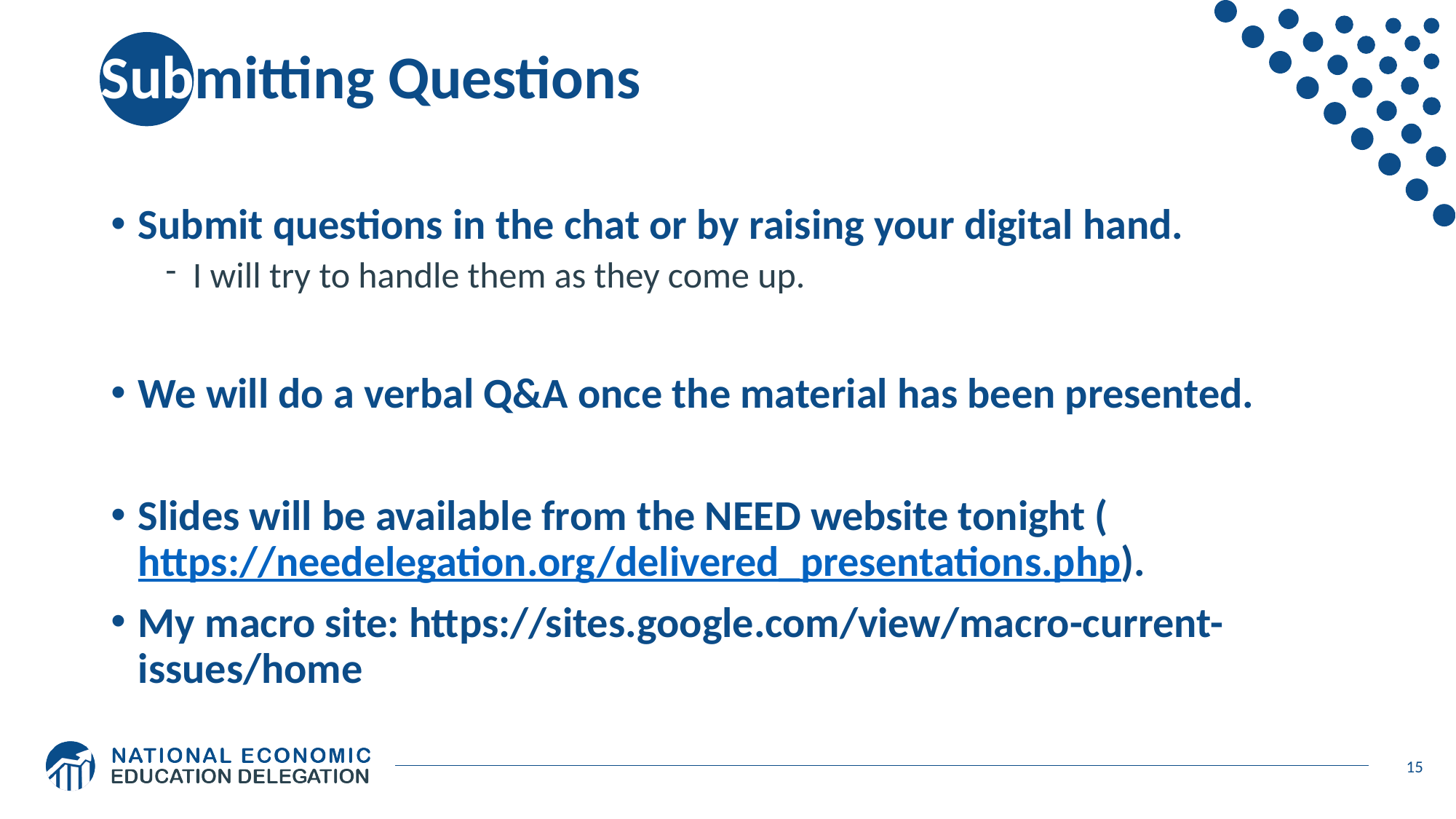

# Submitting Questions
Submit questions in the chat or by raising your digital hand.
I will try to handle them as they come up.

We will do a verbal Q&A once the material has been presented.

Slides will be available from the NEED website tonight (https://needelegation.org/delivered_presentations.php).
My macro site: https://sites.google.com/view/macro-current-issues/home
15